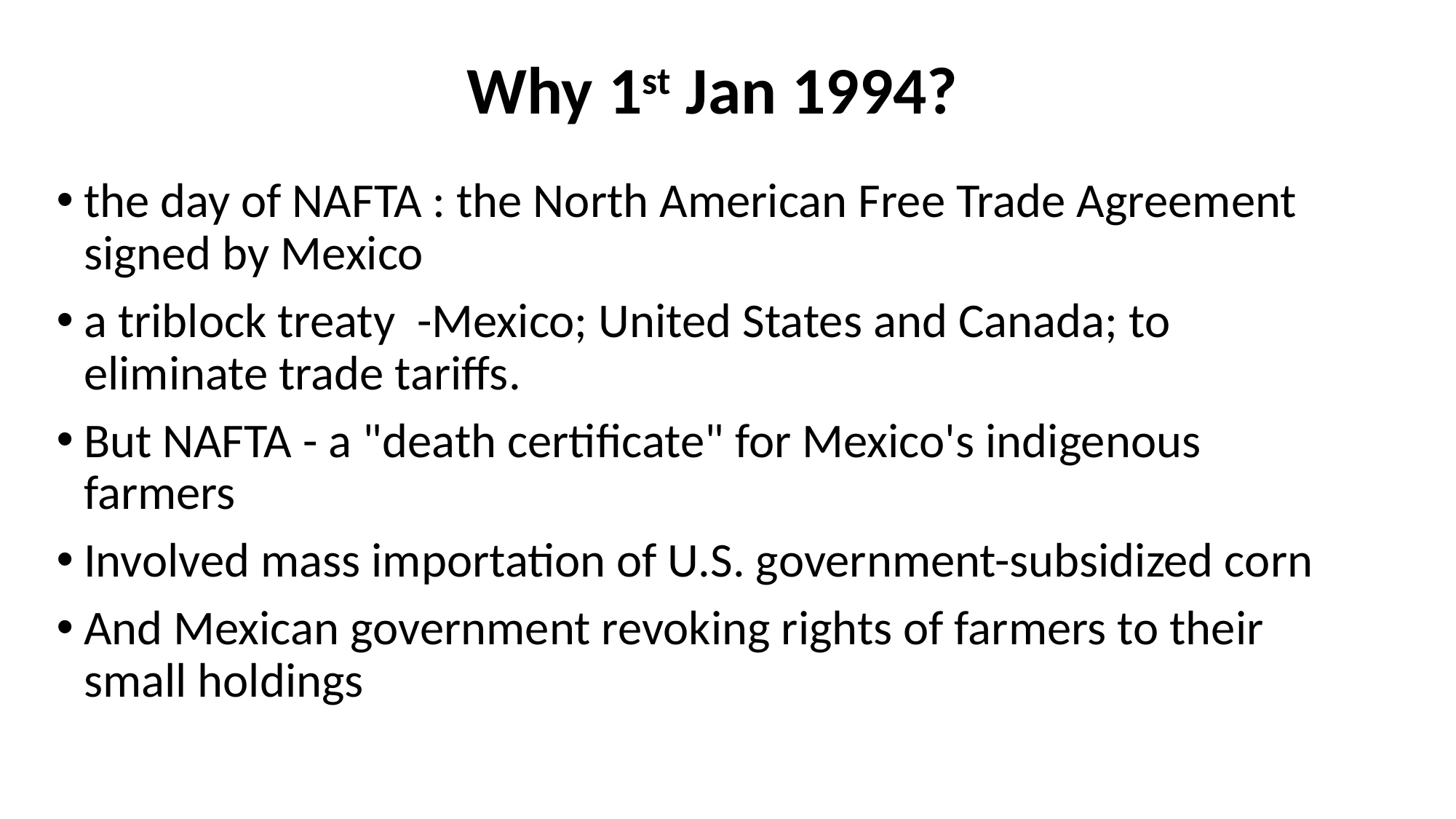

# Why 1st Jan 1994?
the day of NAFTA : the North American Free Trade Agreement signed by Mexico
a triblock treaty  -Mexico; United States and Canada; to eliminate trade tariffs.
But NAFTA - a "death certificate" for Mexico's indigenous farmers
Involved mass importation of U.S. government-subsidized corn
And Mexican government revoking rights of farmers to their small holdings